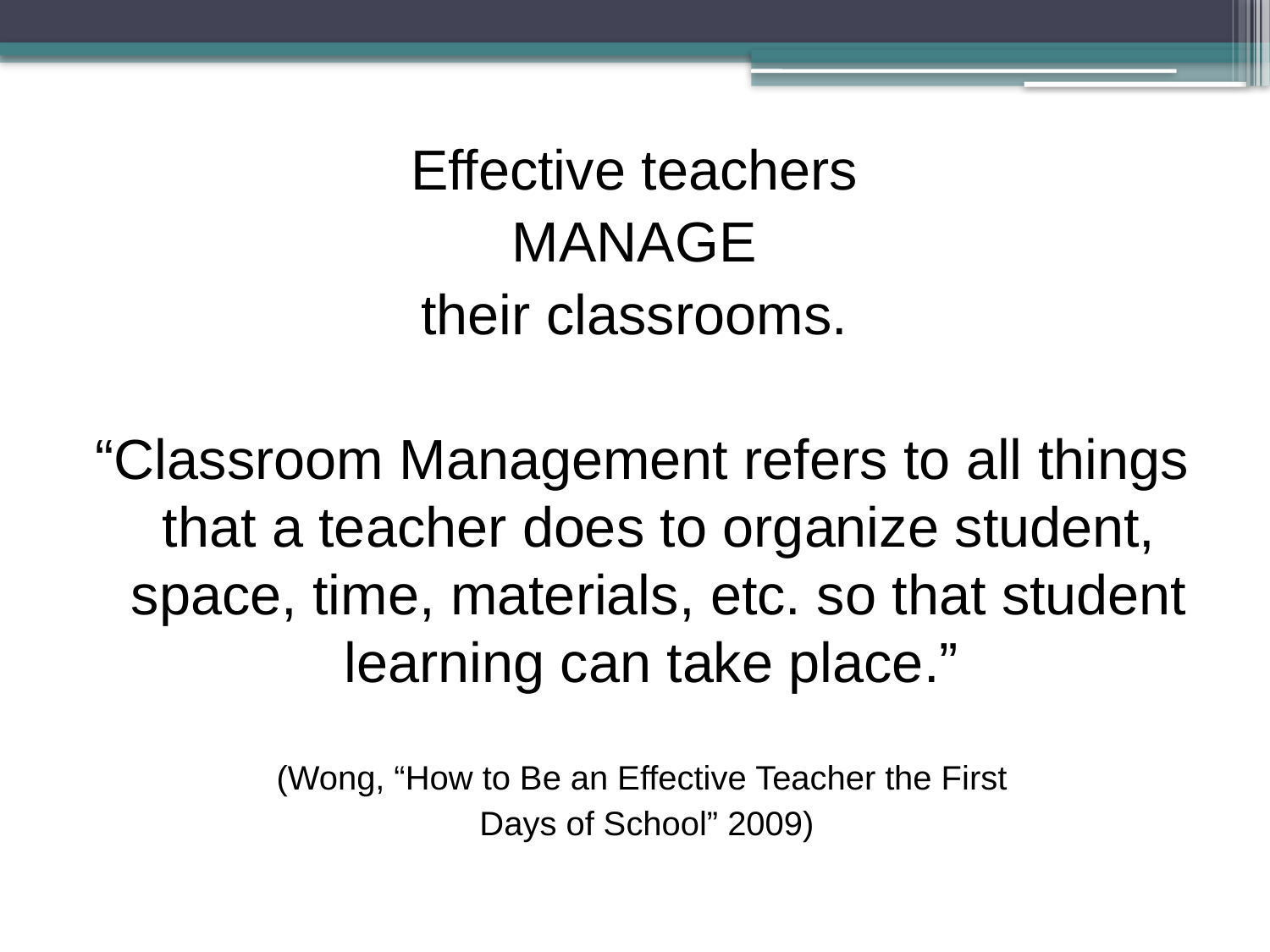

Effective teachers
MANAGE
their classrooms.

“Classroom Management refers to all things that a teacher does to organize student, space, time, materials, etc. so that student learning can take place.”

(Wong, “How to Be an Effective Teacher the First
 Days of School” 2009)